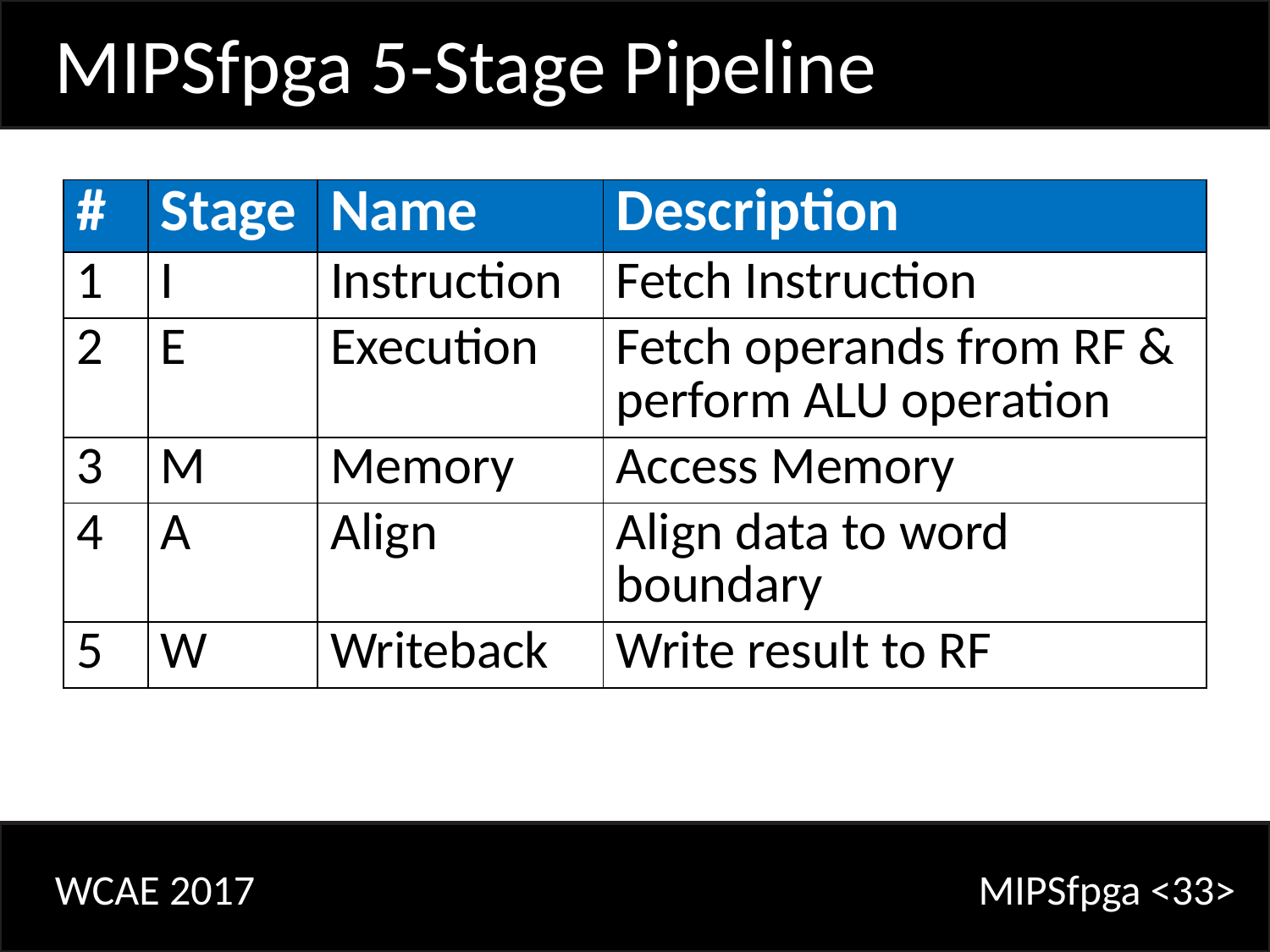

MIPSfpga 5-Stage Pipeline
| # | Stage | Name | Description |
| --- | --- | --- | --- |
| 1 | I | Instruction | Fetch Instruction |
| 2 | E | Execution | Fetch operands from RF & perform ALU operation |
| 3 | M | Memory | Access Memory |
| 4 | A | Align | Align data to word boundary |
| 5 | W | Writeback | Write result to RF |